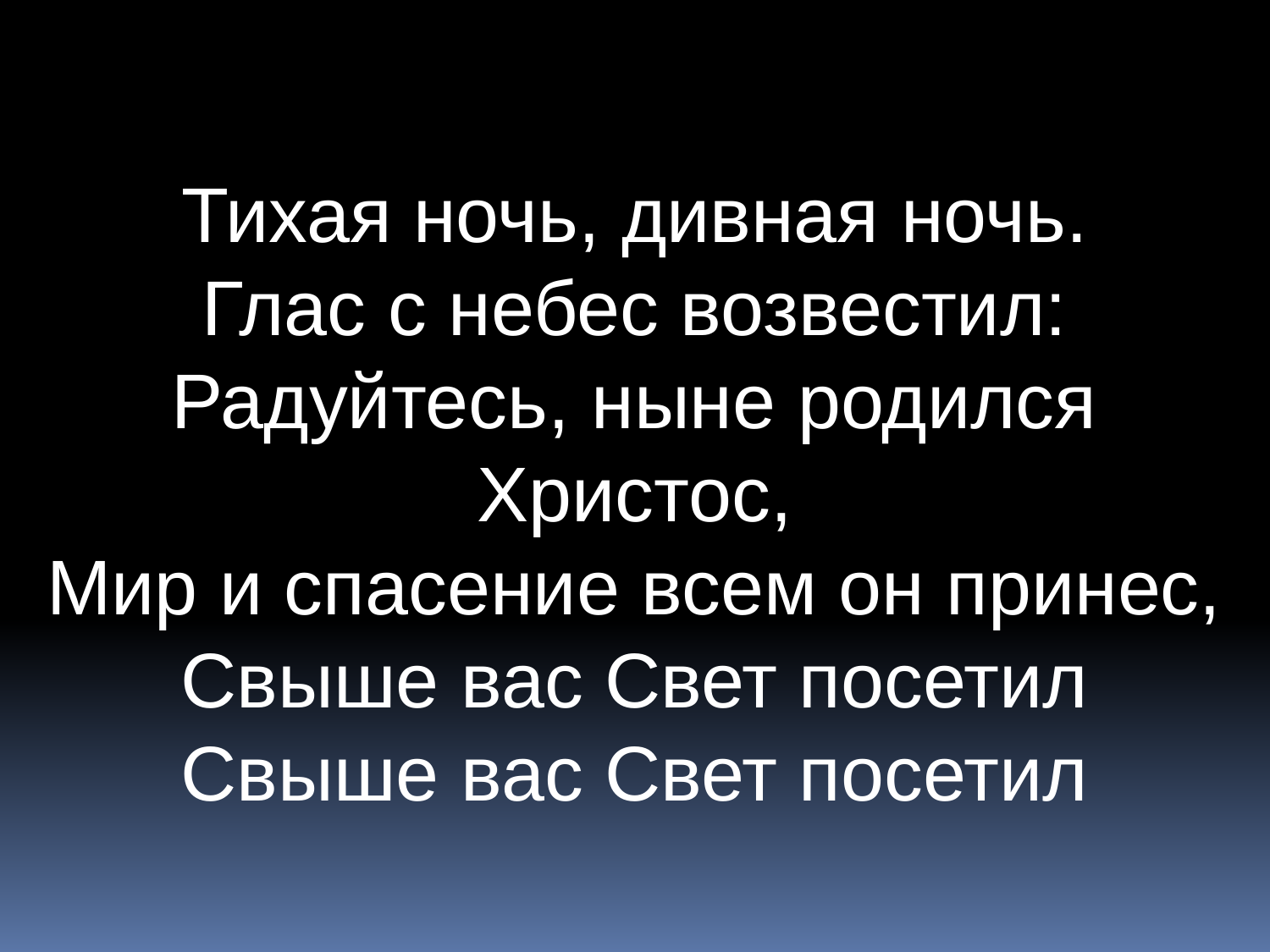

Тихая ночь, дивная ночь.
Глас с небес возвестил:
Радуйтесь, ныне родился Христос,
Мир и спасение всем он принес,
Свыше вас Свет посетил
Свыше вас Свет посетил